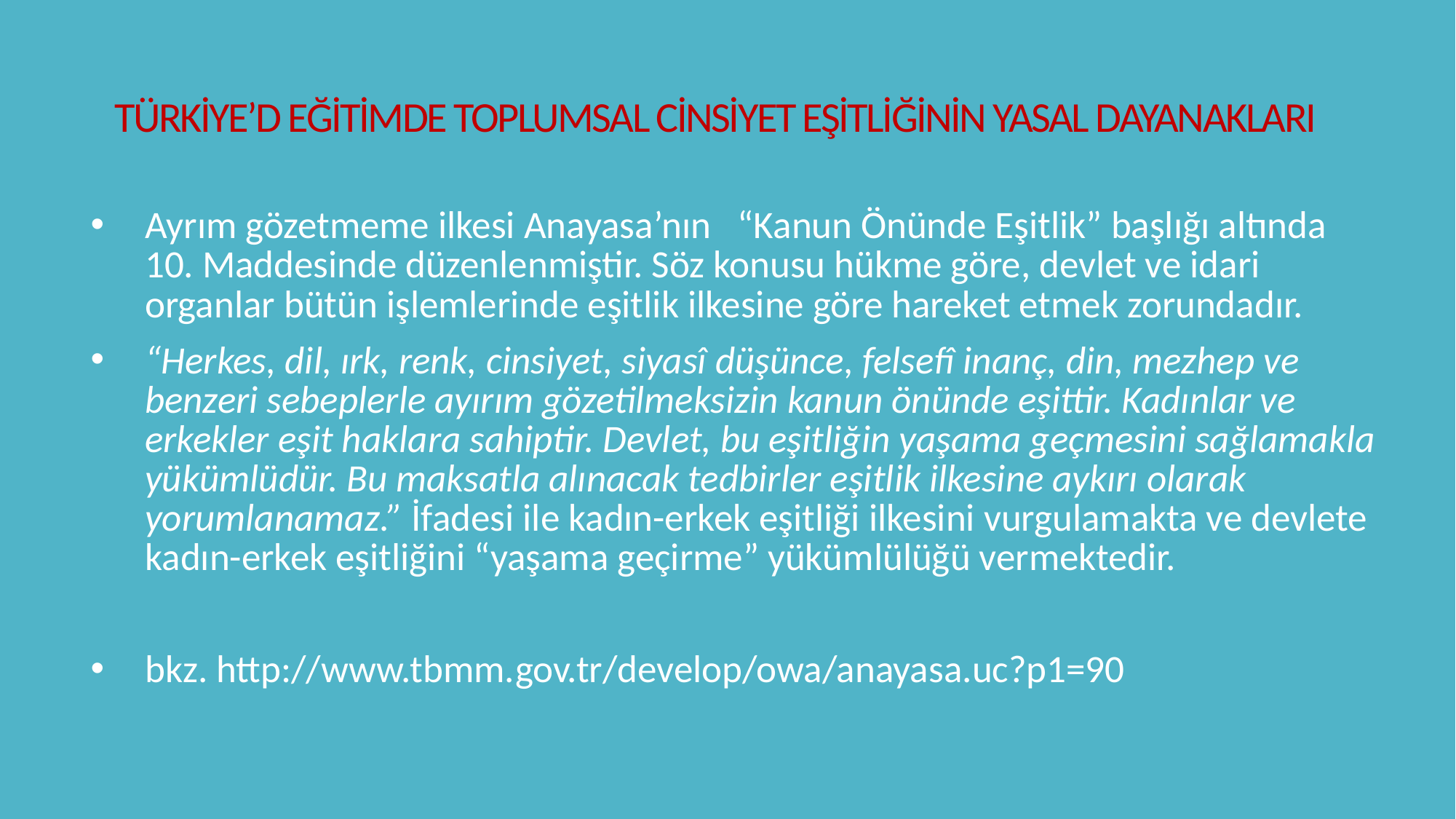

# TÜRKİYE’D EĞİTİMDE TOPLUMSAL CİNSİYET EŞİTLİĞİNİN YASAL DAYANAKLARI
Ayrım gözetmeme ilkesi Anayasa’nın   “Kanun Önünde Eşitlik” başlığı altında 10. Maddesinde düzenlenmiştir. Söz konusu hükme göre, devlet ve idari organlar bütün işlemlerinde eşitlik ilkesine göre hareket etmek zorundadır.
“Herkes, dil, ırk, renk, cinsiyet, siyasî düşünce, felsefî inanç, din, mezhep ve benzeri sebeplerle ayırım gözetilmeksizin kanun önünde eşittir. Kadınlar ve erkekler eşit haklara sahiptir. Devlet, bu eşitliğin yaşama geçmesini sağlamakla yükümlüdür. Bu maksatla alınacak tedbirler eşitlik ilkesine aykırı olarak yorumlanamaz.” İfadesi ile kadın-erkek eşitliği ilkesini vurgulamakta ve devlete kadın-erkek eşitliğini “yaşama geçirme” yükümlülüğü vermektedir.

bkz. http://www.tbmm.gov.tr/develop/owa/anayasa.uc?p1=90